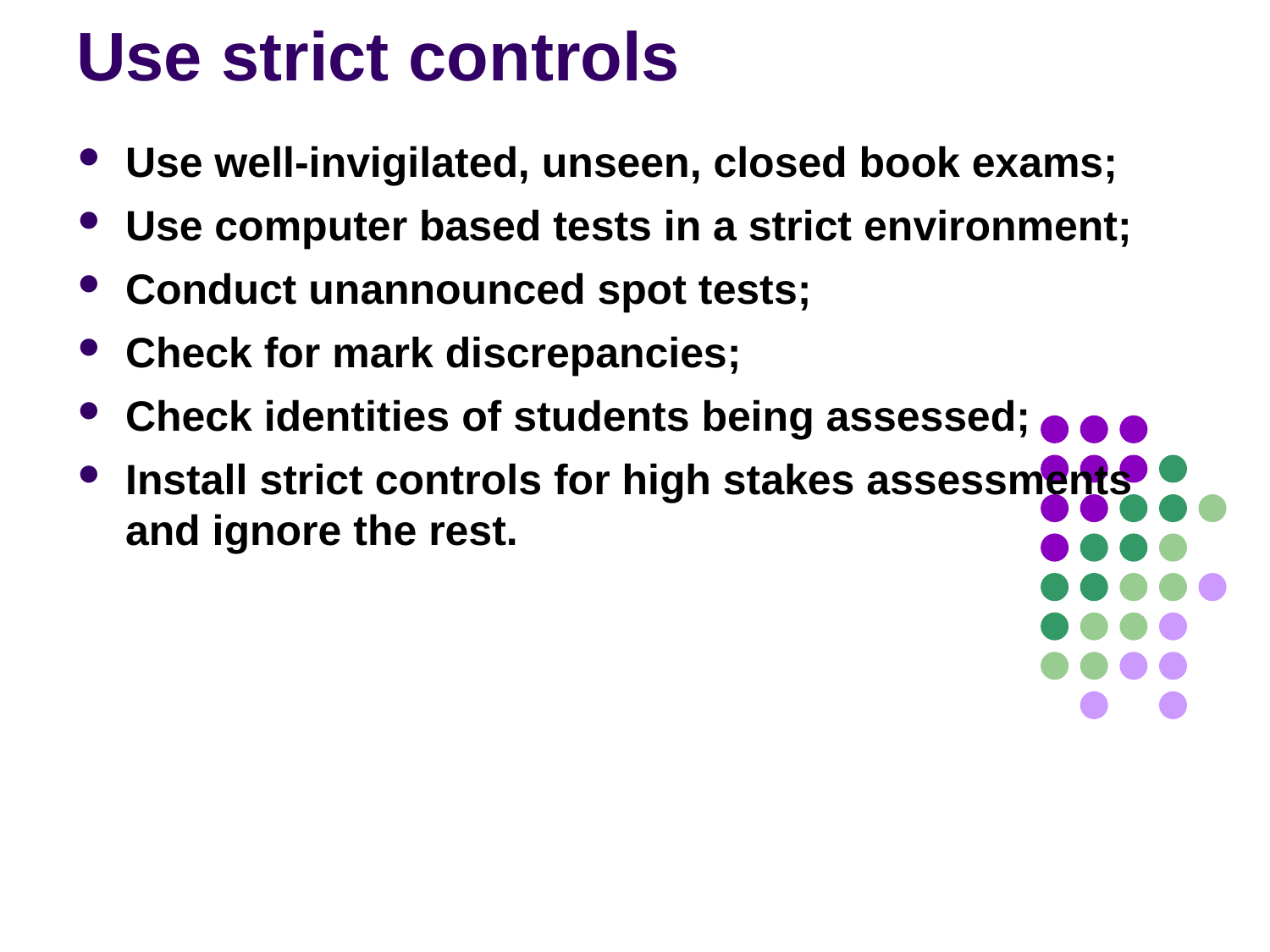

Use strict controls
Use well-invigilated, unseen, closed book exams;
Use computer based tests in a strict environment;
Conduct unannounced spot tests;
Check for mark discrepancies;
Check identities of students being assessed;
Install strict controls for high stakes assessments and ignore the rest.